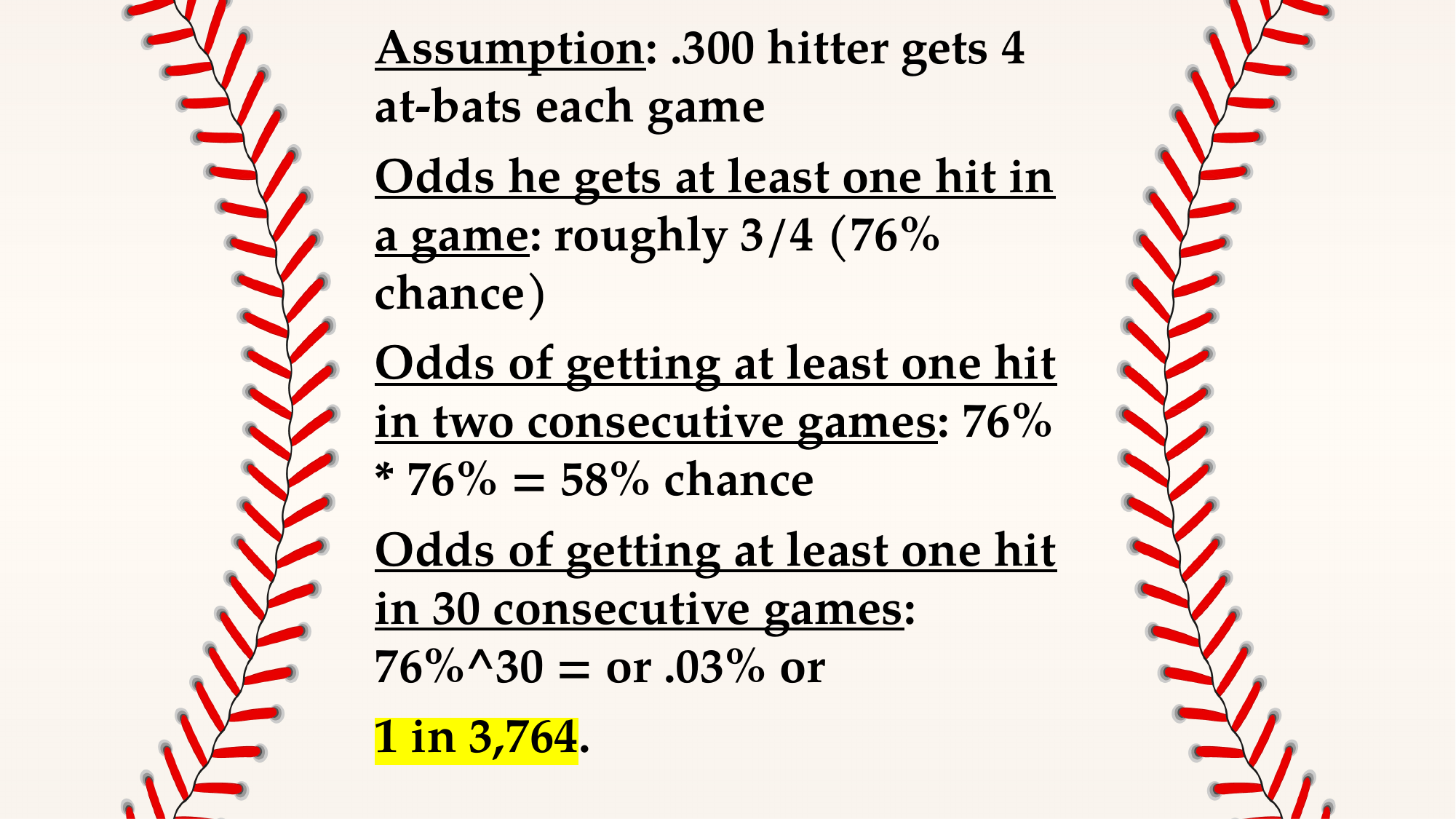

Assumption: .300 hitter gets 4 at-bats each game
Odds he gets at least one hit in a game: roughly 3/4 (76% chance)
Odds of getting at least one hit in two consecutive games: 76% * 76% = 58% chance
Odds of getting at least one hit in 30 consecutive games: 76%^30 = or .03% or
1 in 3,764.